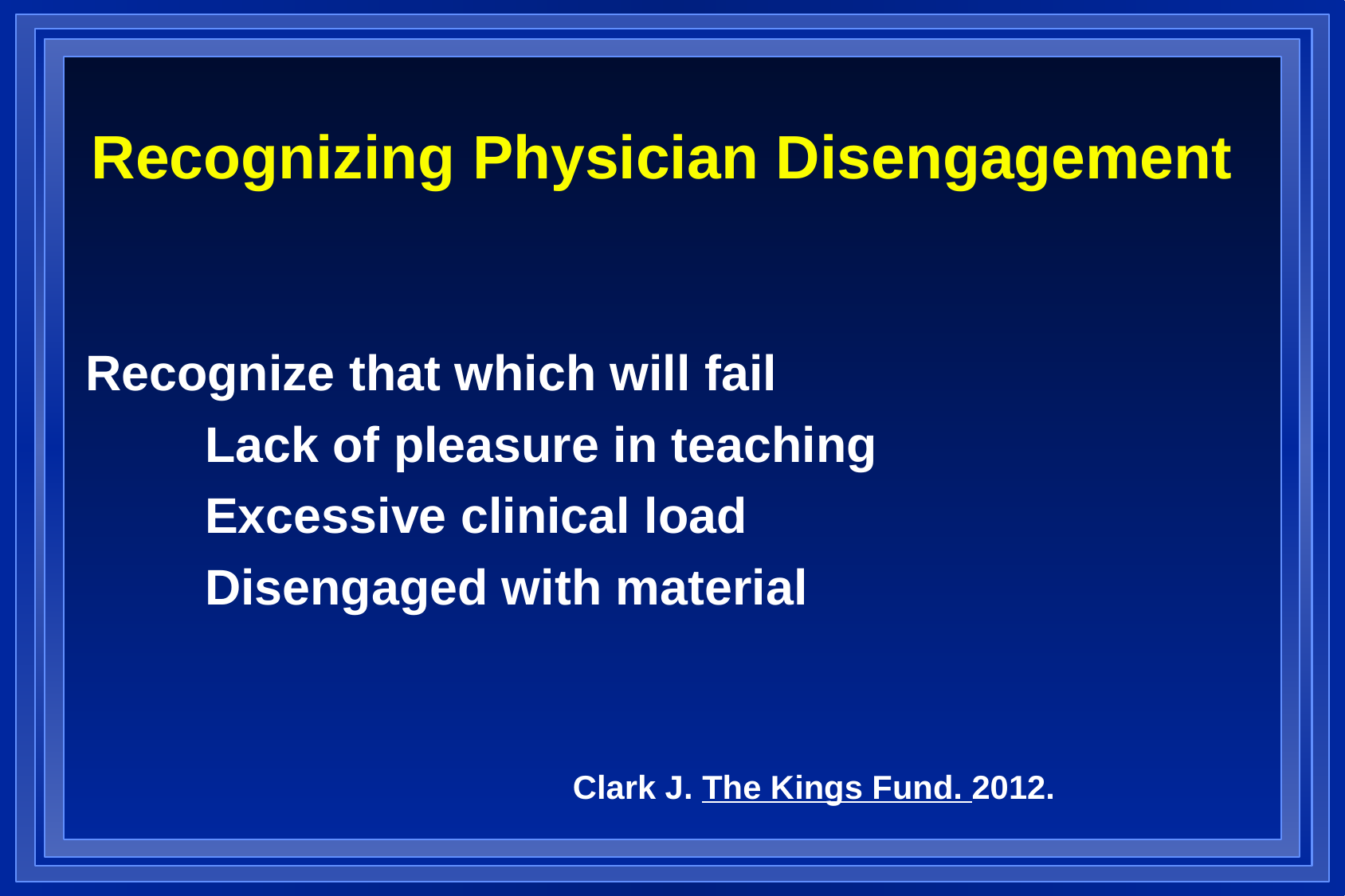

Recognizing Physician Disengagement
Recognize that which will fail
	Lack of pleasure in teaching
	Excessive clinical load
	Disengaged with material
Clark J. The Kings Fund. 2012.